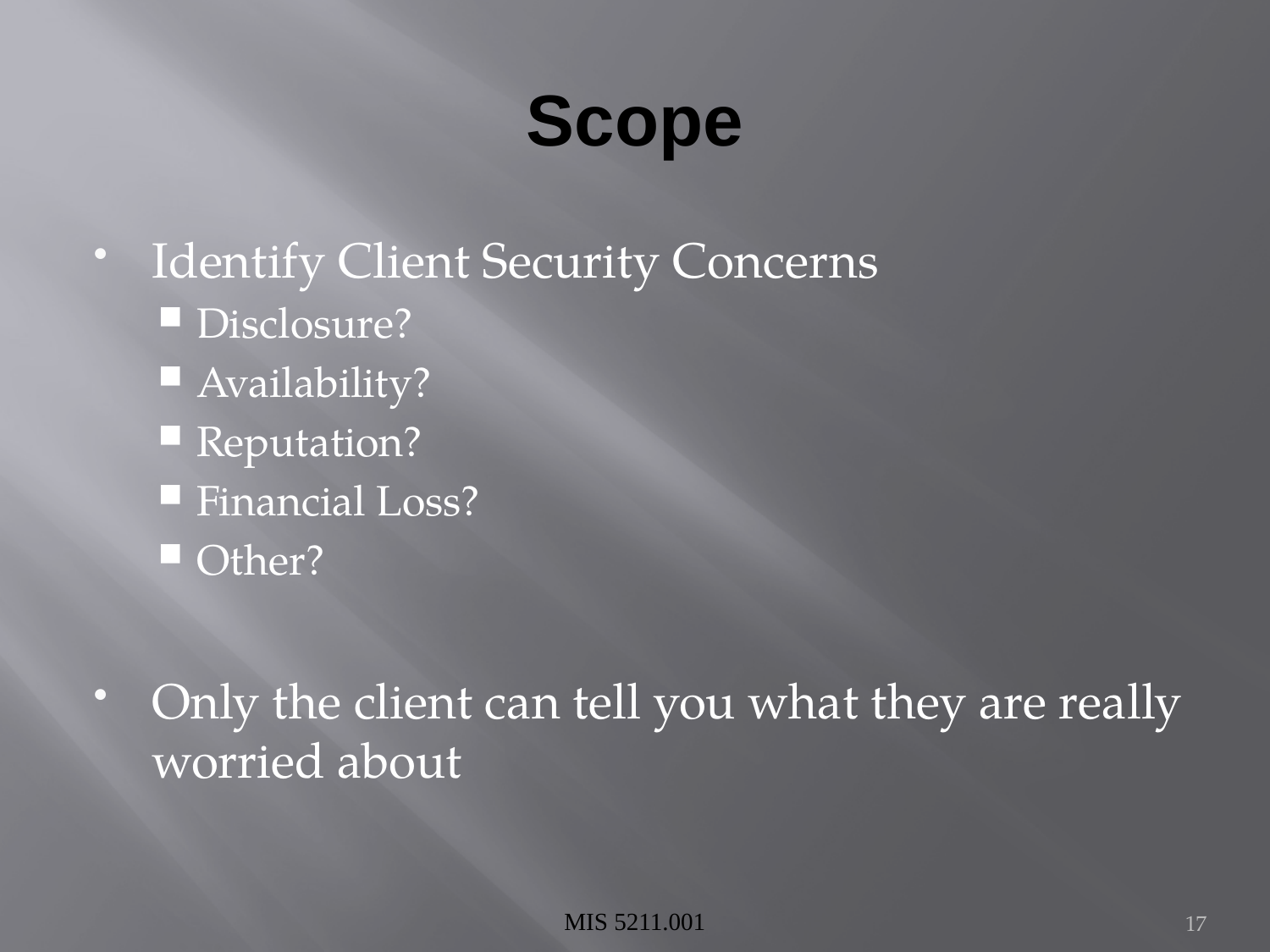

# Scope
Identify Client Security Concerns
Disclosure?
Availability?
Reputation?
Financial Loss?
Other?

Only the client can tell you what they are really worried about
MIS 5211.001
17